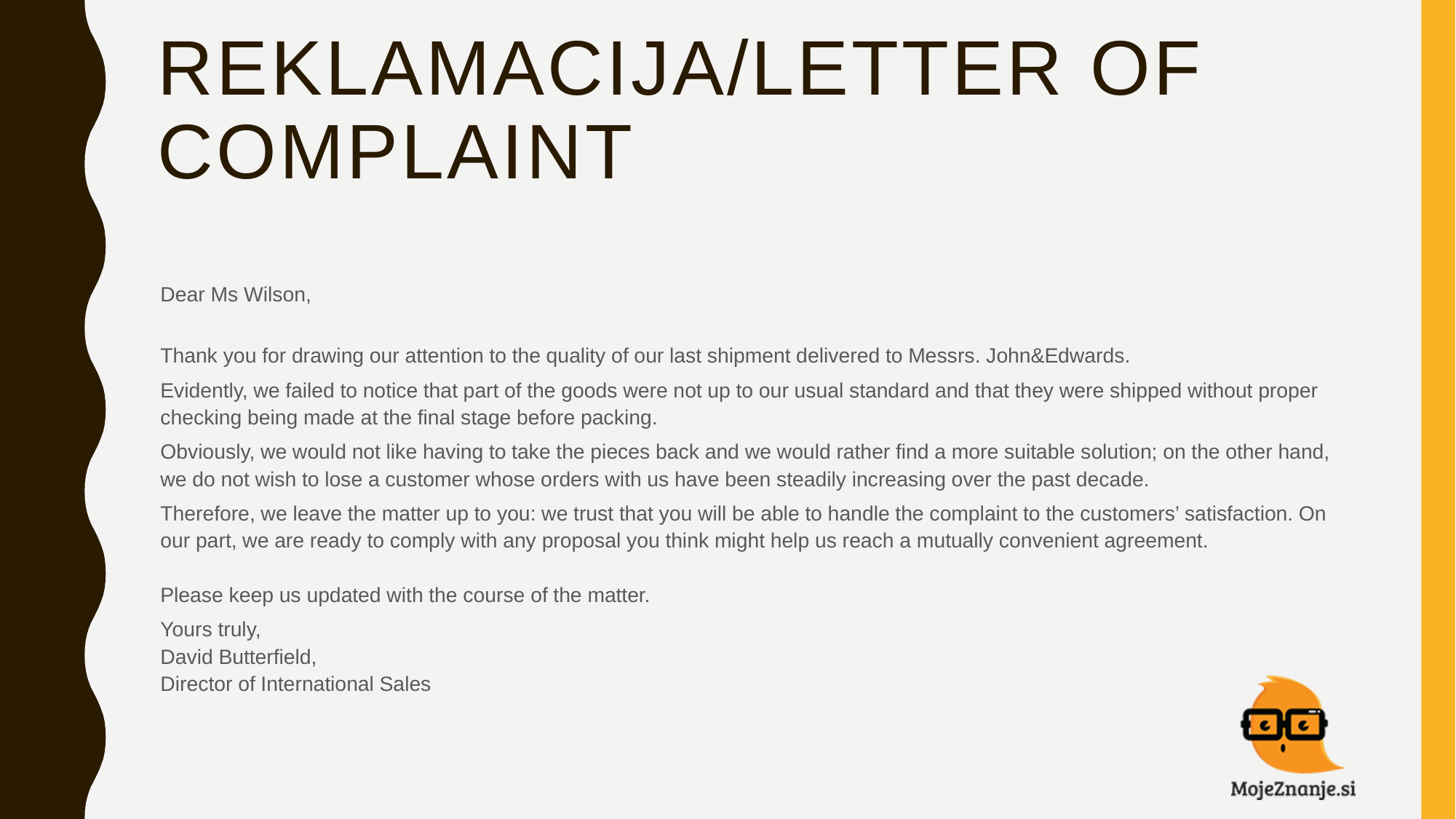

# REKLAMACIJA/LETTER OF COMPLAINT
Dear Ms Wilson,
Thank you for drawing our attention to the quality of our last shipment delivered to Messrs. John&Edwards.
Evidently, we failed to notice that part of the goods were not up to our usual standard and that they were shipped without proper checking being made at the final stage before packing.
Obviously, we would not like having to take the pieces back and we would rather find a more suitable solution; on the other hand, we do not wish to lose a customer whose orders with us have been steadily increasing over the past decade.
Therefore, we leave the matter up to you: we trust that you will be able to handle the complaint to the customers’ satisfaction. On our part, we are ready to comply with any proposal you think might help us reach a mutually convenient agreement.
Please keep us updated with the course of the matter.
Yours truly,
David Butterfield,
Director of International Sales